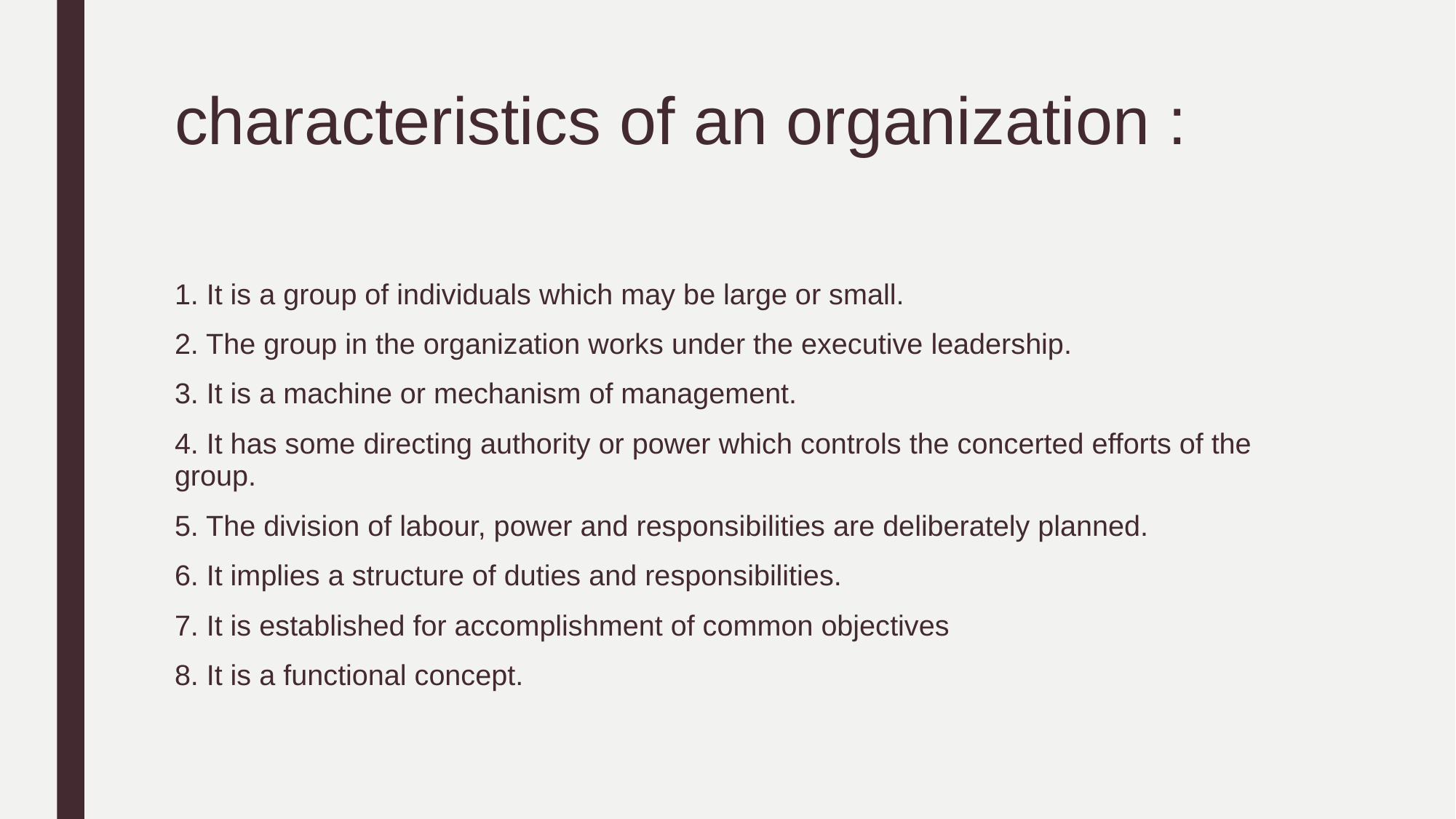

# characteristics of an organization :
1. It is a group of individuals which may be large or small.
2. The group in the organization works under the executive leadership.
3. It is a machine or mechanism of management.
4. It has some directing authority or power which controls the concerted efforts of the group.
5. The division of labour, power and responsibilities are deliberately planned.
6. It implies a structure of duties and responsibilities.
7. It is established for accomplishment of common objectives
8. It is a functional concept.